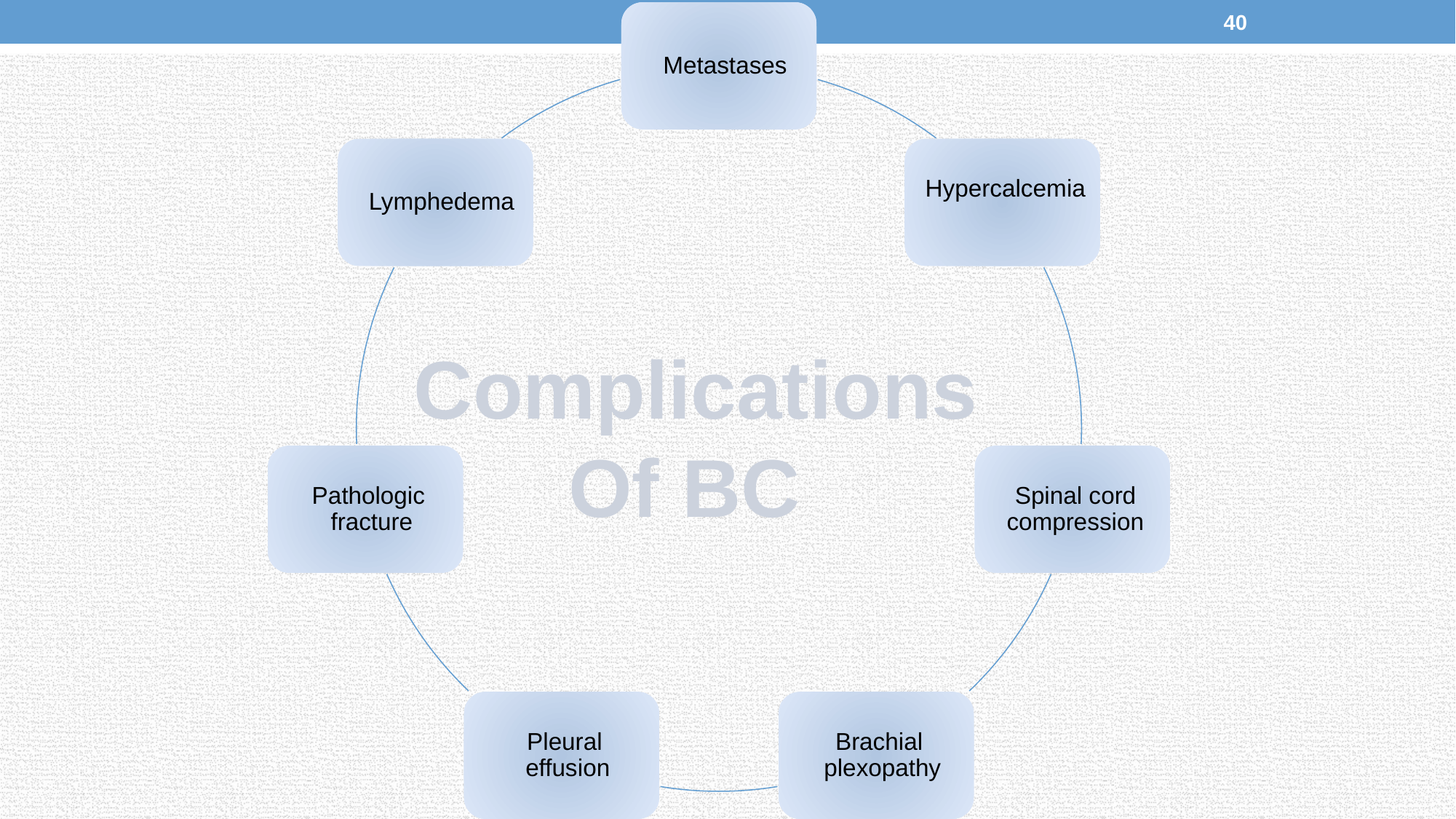

Metastases
Hypercalcemia
Spinal cord compression
Brachial plexopathy
Pleural effusion
Pathologic fracture
Lymphedema
40
Complications
Of BC